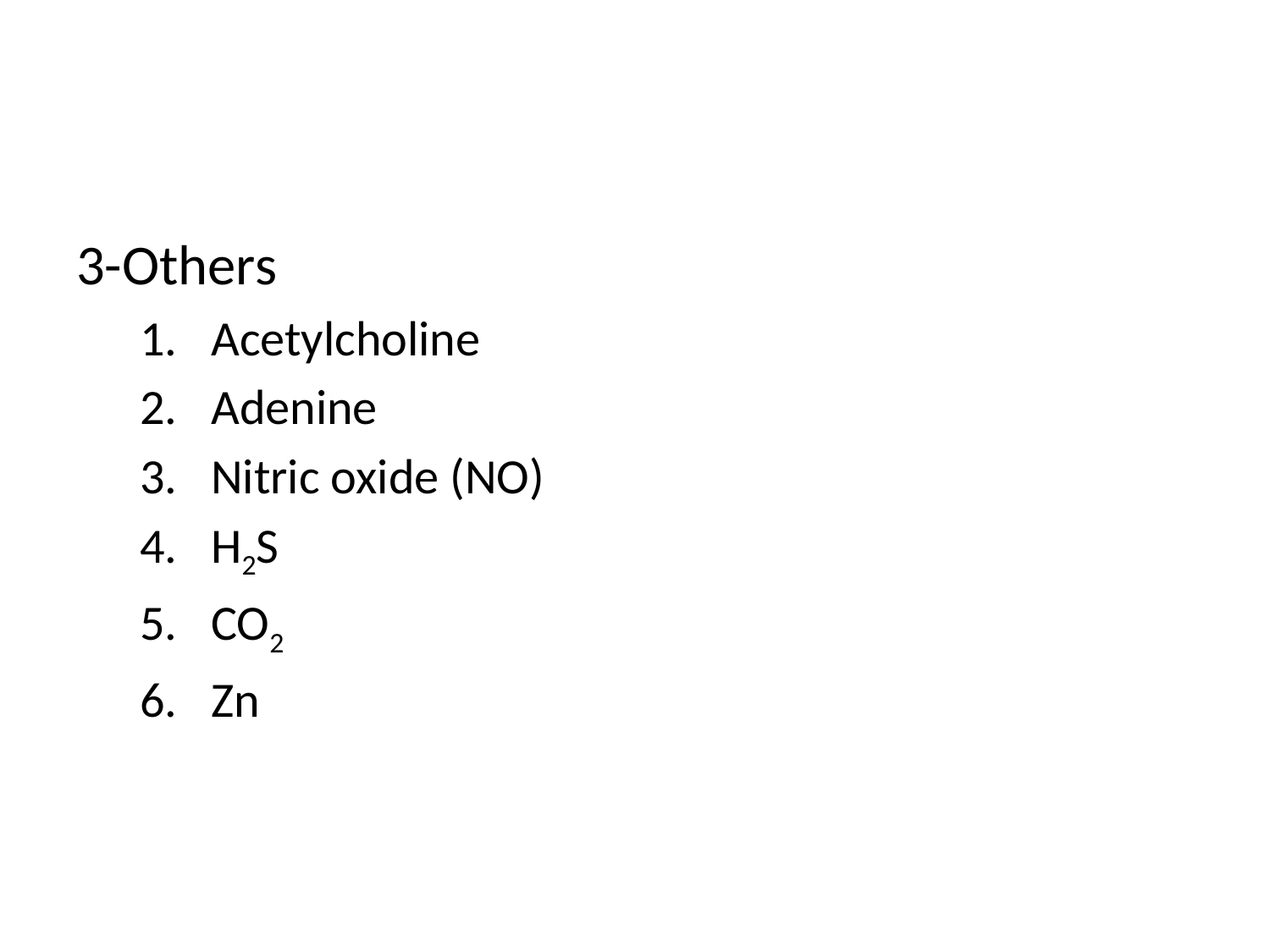

#
3-Others
Acetylcholine
Adenine
Nitric oxide (NO)
H2S
CO2
Zn